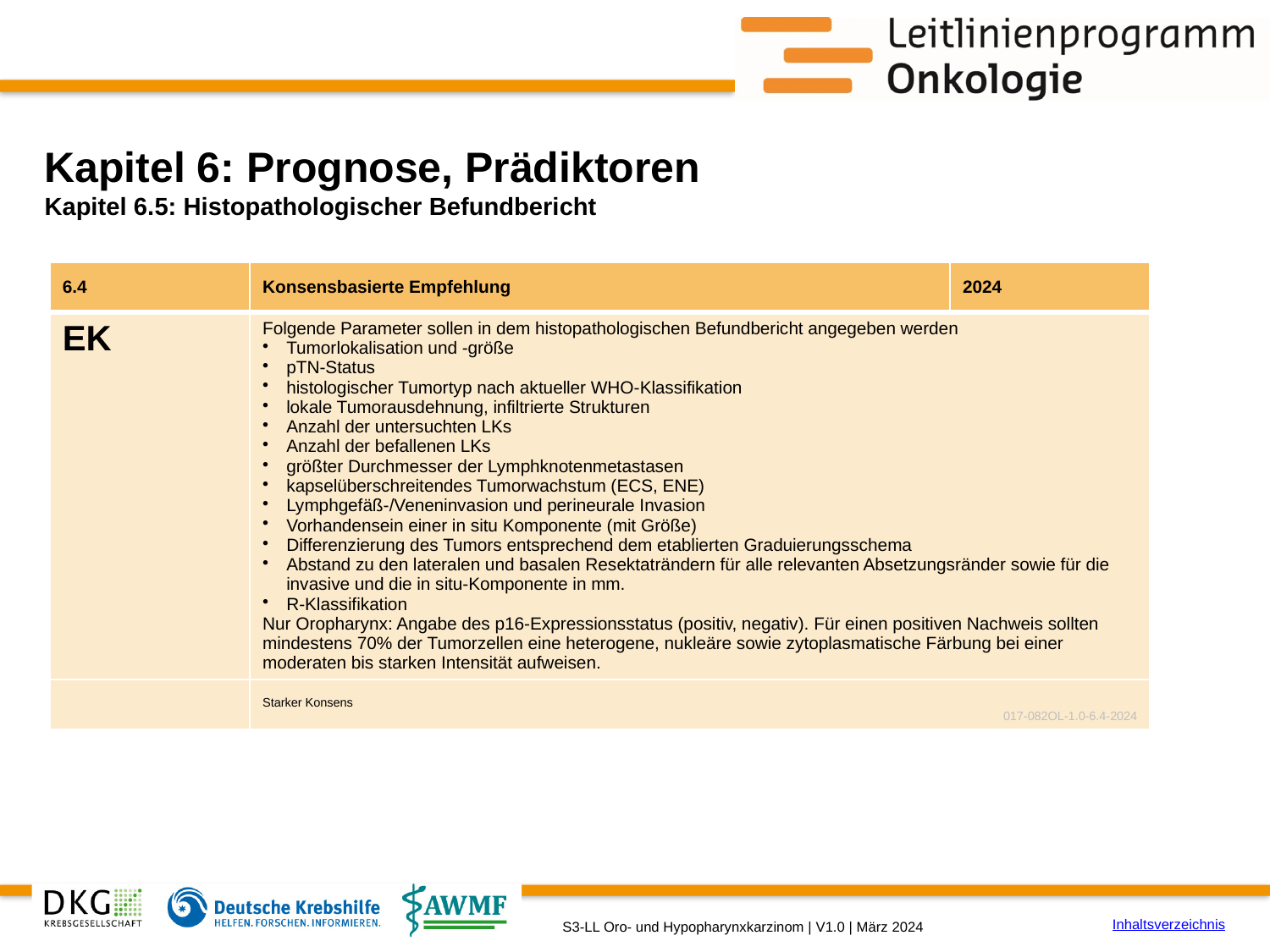

# Kapitel 6: Prognose, Prädiktoren
Kapitel 6.5: Histopathologischer Befundbericht
| 6.4 | Konsensbasierte Empfehlung | 2024 |
| --- | --- | --- |
| EK | Folgende Parameter sollen in dem histopathologischen Befundbericht angegeben werden Tumorlokalisation und -größe pTN-Status histologischer Tumortyp nach aktueller WHO-Klassifikation lokale Tumorausdehnung, infiltrierte Strukturen Anzahl der untersuchten LKs Anzahl der befallenen LKs größter Durchmesser der Lymphknotenmetastasen kapselüberschreitendes Tumorwachstum (ECS, ENE) Lymphgefäß-/Veneninvasion und perineurale Invasion Vorhandensein einer in situ Komponente (mit Größe) Differenzierung des Tumors entsprechend dem etablierten Graduierungsschema Abstand zu den lateralen und basalen Resektaträndern für alle relevanten Absetzungsränder sowie für die invasive und die in situ-Komponente in mm. R-Klassifikation Nur Oropharynx: Angabe des p16-Expressionsstatus (positiv, negativ). Für einen positiven Nachweis sollten mindestens 70% der Tumorzellen eine heterogene, nukleäre sowie zytoplasmatische Färbung bei einer moderaten bis starken Intensität aufweisen. |  |
|  | Starker Konsens 017-082OL-1.0-6.4-2024 |  |
Inhaltsverzeichnis
S3-LL Oro- und Hypopharynxkarzinom | V1.0 | März 2024